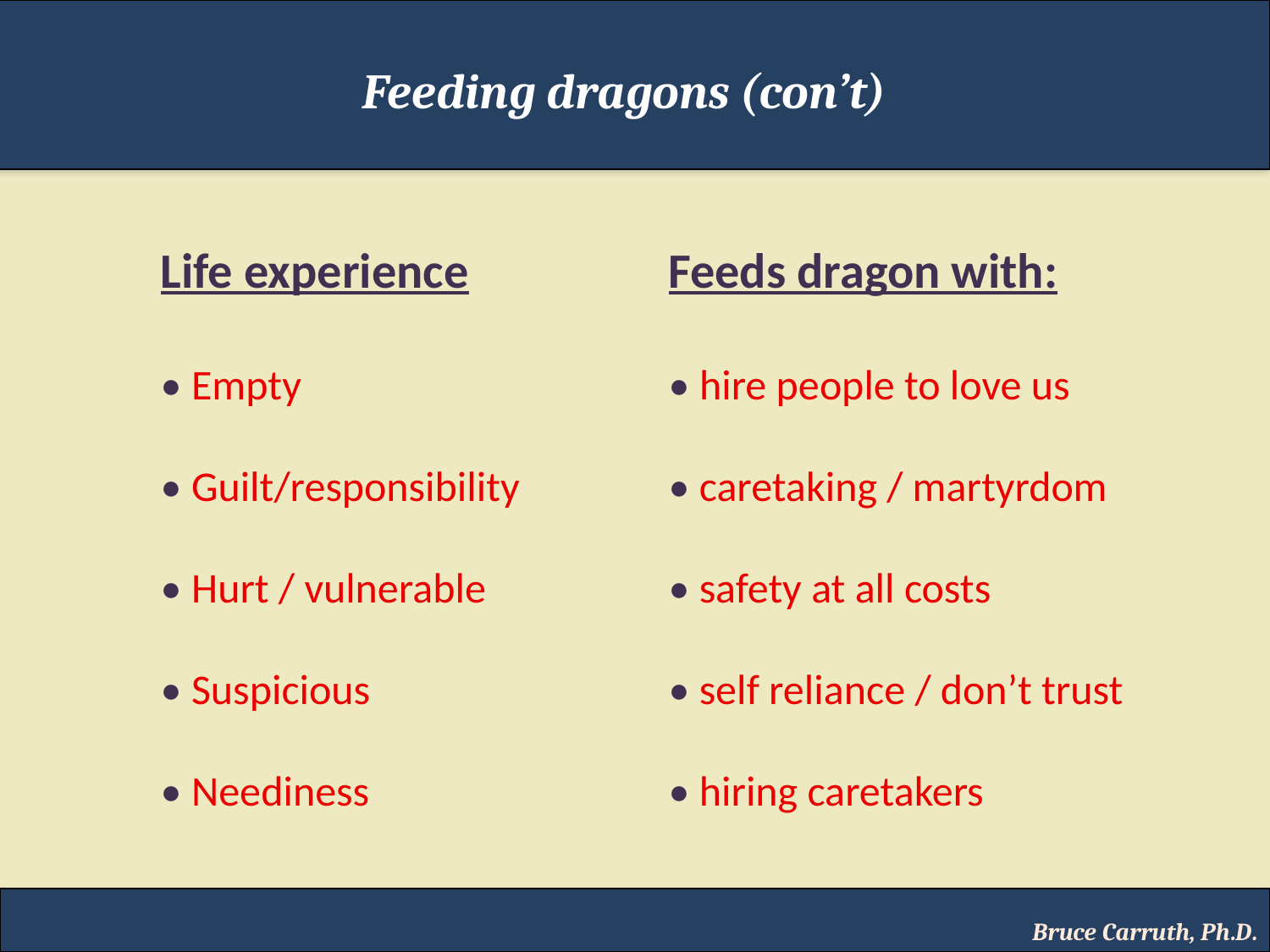

Feeding dragons (con’t)
	Life experience	 	Feeds dragon with:

	• Empty	  		• hire people to love us

	• Guilt/responsibility 		• caretaking / martyrdom

	• Hurt / vulnerable		• safety at all costs

	• Suspicious			• self reliance / don’t trust

	• Neediness			• hiring caretakers

Bruce Carruth, Ph.D.